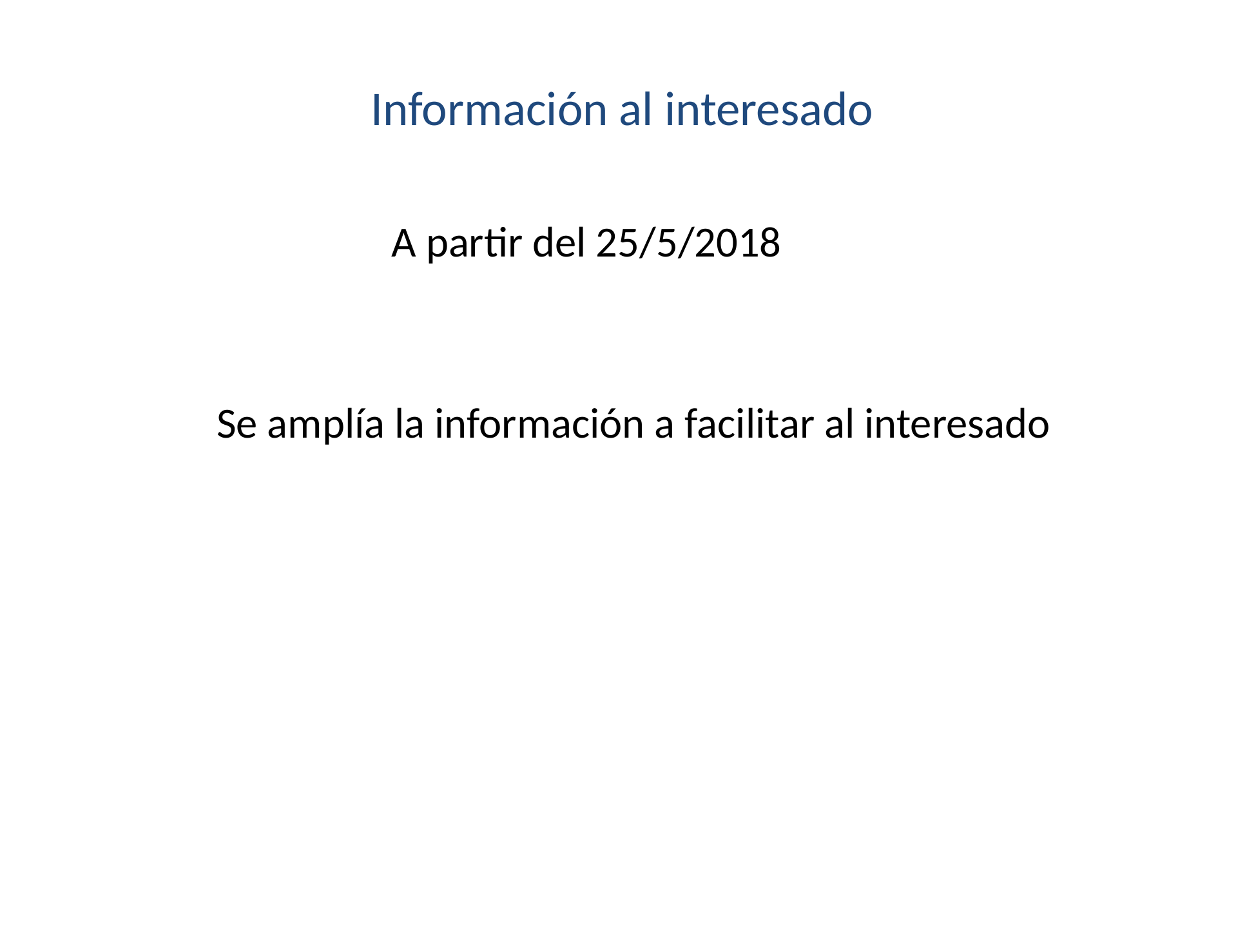

# Información al interesado
A partir del 25/5/2018

	Se amplía la información a facilitar al interesado